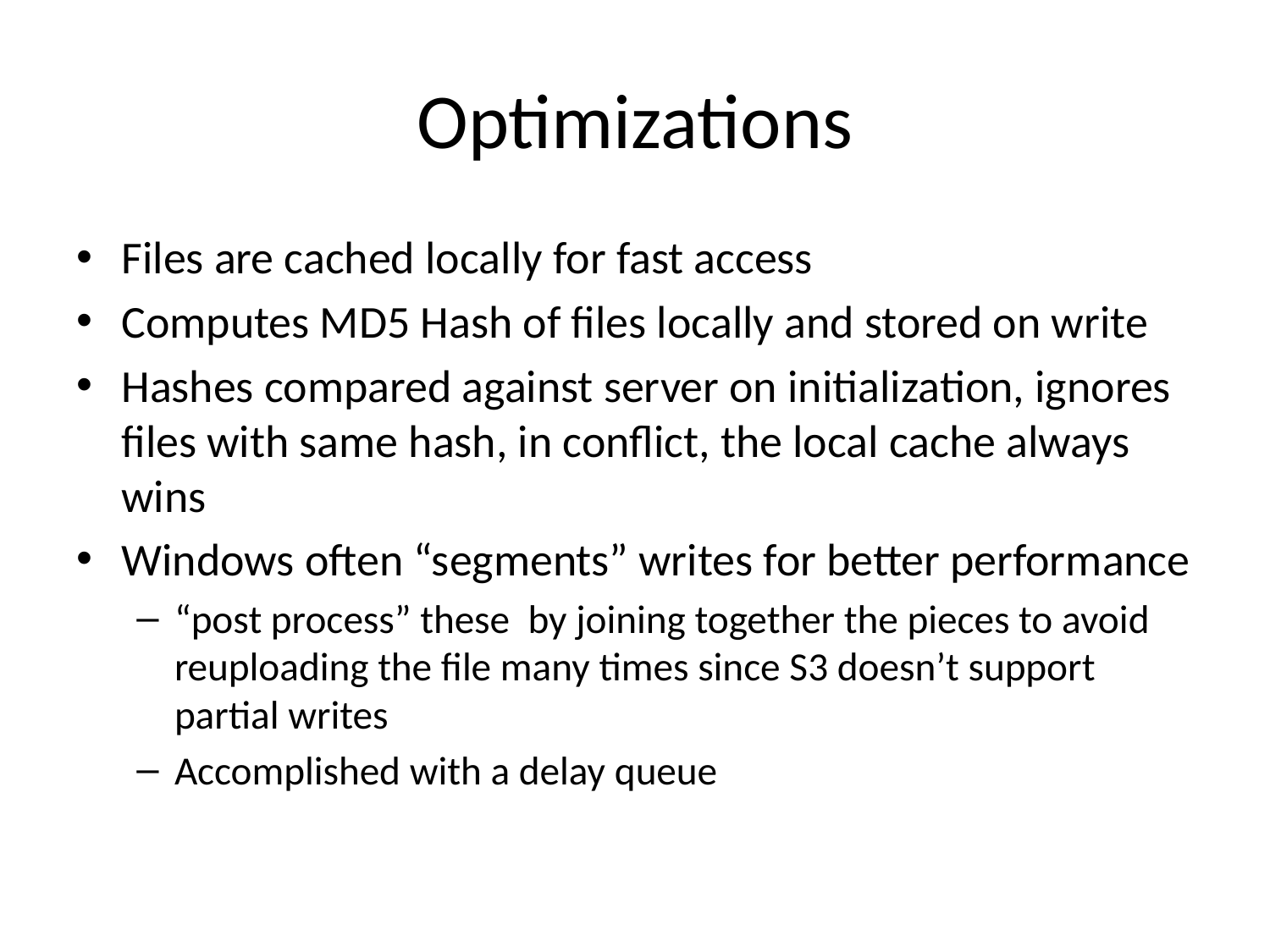

# Optimizations
Files are cached locally for fast access
Computes MD5 Hash of files locally and stored on write
Hashes compared against server on initialization, ignores files with same hash, in conflict, the local cache always wins
Windows often “segments” writes for better performance
“post process” these  by joining together the pieces to avoid reuploading the file many times since S3 doesn’t support partial writes
Accomplished with a delay queue